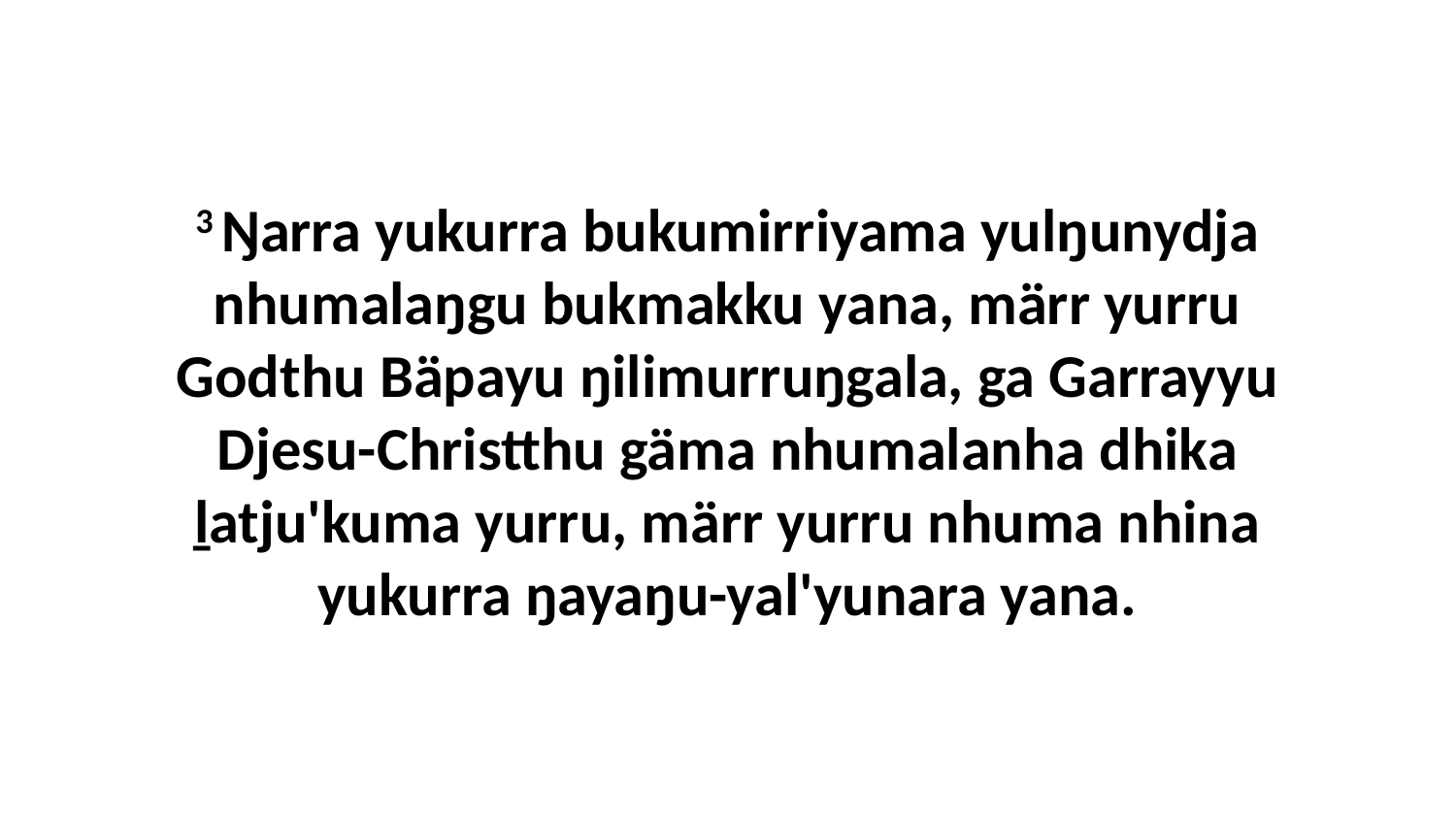

3 Ŋarra yukurra bukumirriyama yulŋunydja nhumalaŋgu bukmakku yana, märr yurru Godthu Bäpayu ŋilimurruŋgala, ga Garrayyu Djesu-Christthu gäma nhumalanha dhika ḻatju'kuma yurru, märr yurru nhuma nhina yukurra ŋayaŋu-yal'yunara yana.